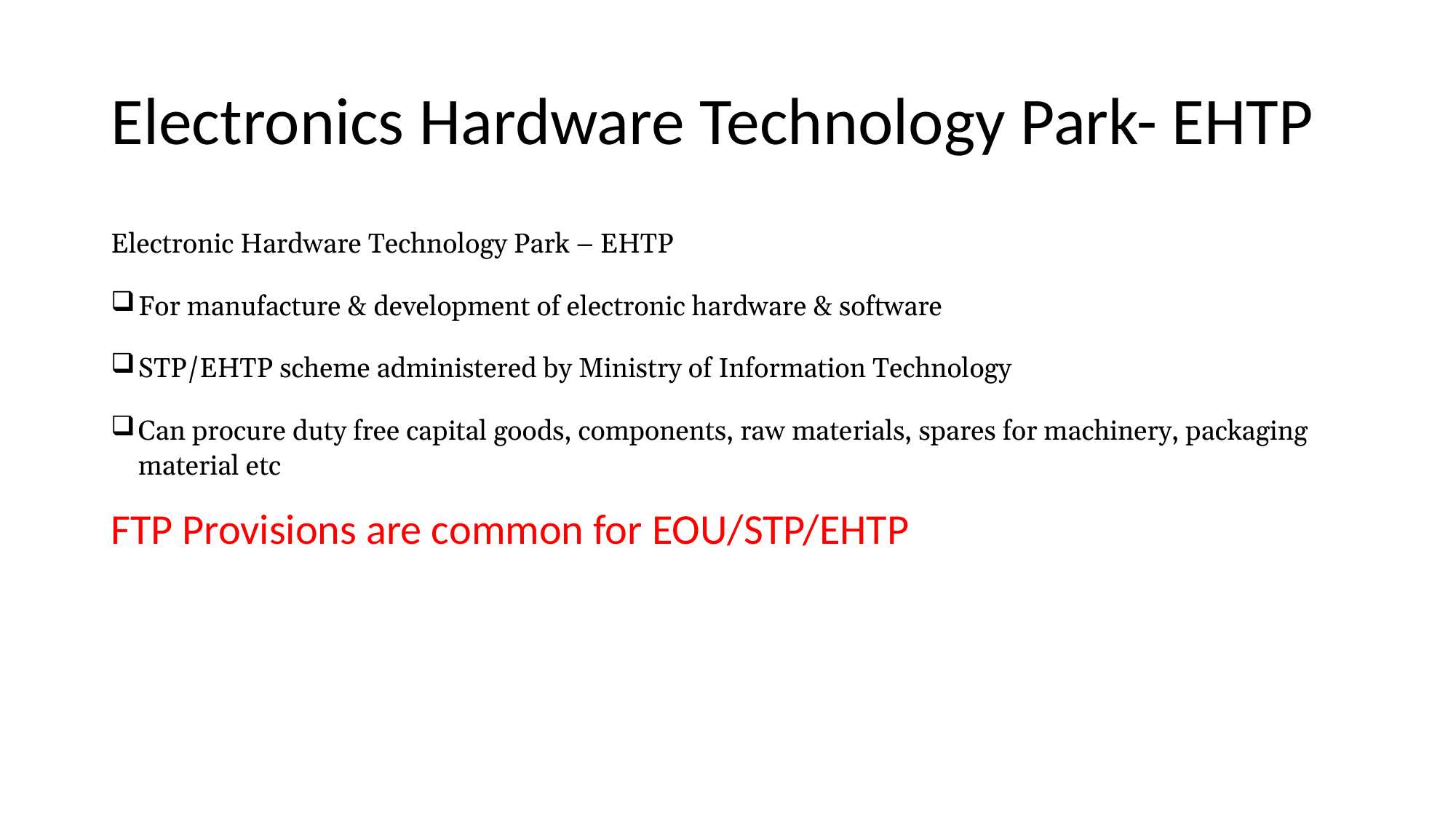

# Electronics Hardware Technology Park- EHTP
Electronic Hardware Technology Park – EHTP
For manufacture & development of electronic hardware & software
STP/EHTP scheme administered by Ministry of Information Technology
Can procure duty free capital goods, components, raw materials, spares for machinery, packaging material etc
FTP Provisions are common for EOU/STP/EHTP